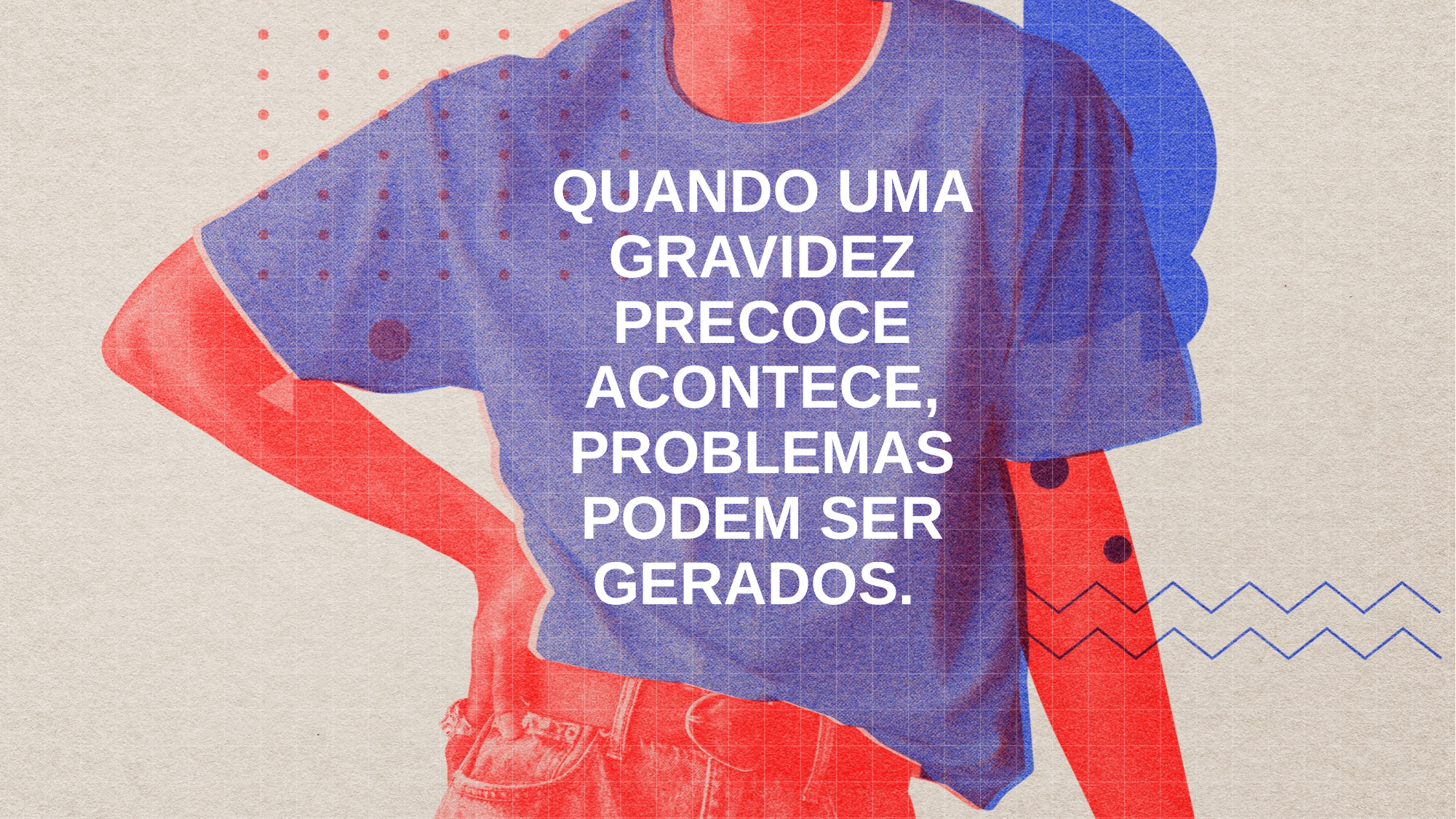

Quando uma gravidez precoce acontece, problemas podem ser gerados.